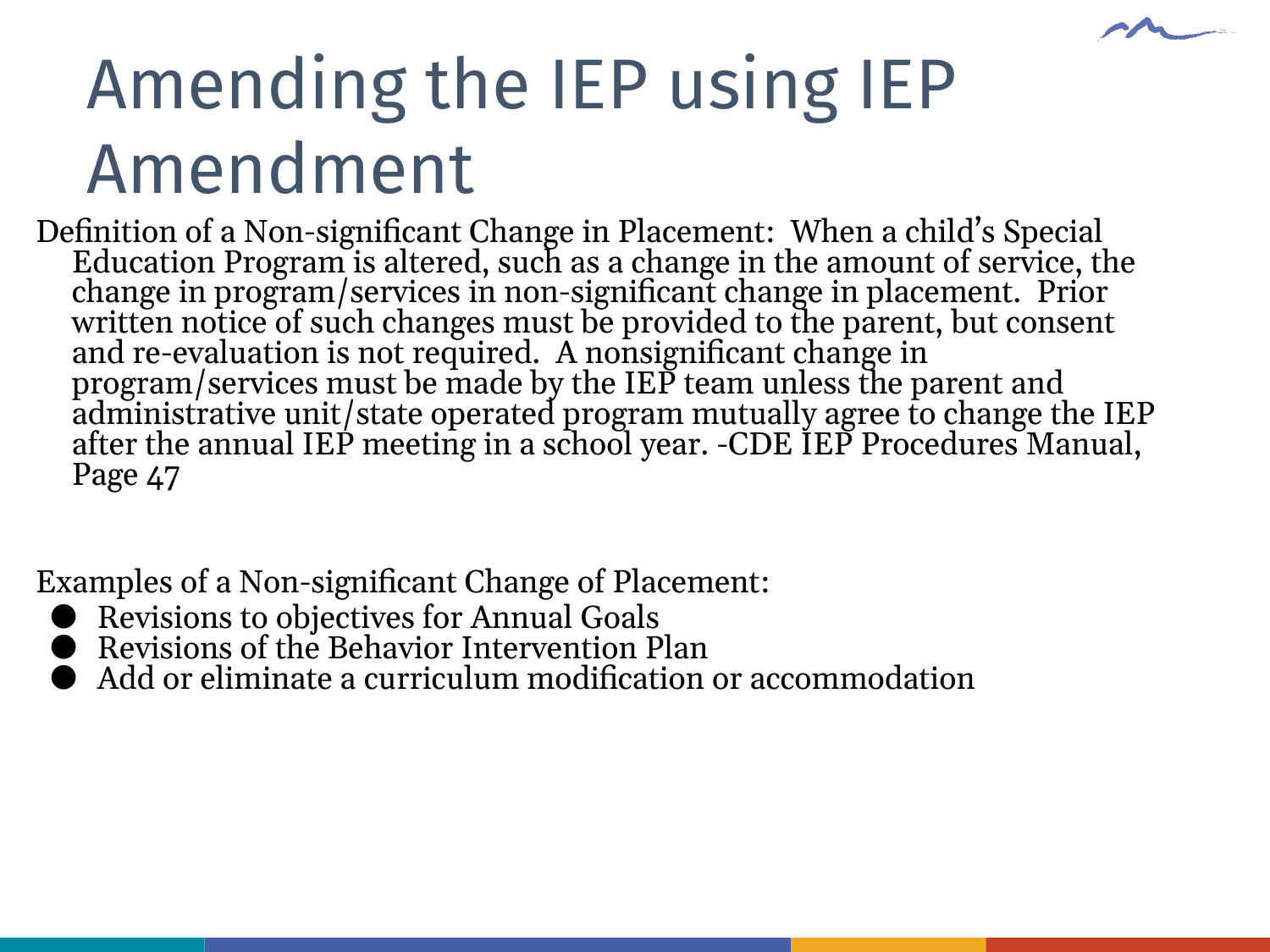

Amending the IEP using IEP Amendment

Definition of a Non-significant Change in Placement:  When a child’s Special Education Program is altered, such as a change in the amount of service, the change in program/services in non-significant change in placement.  Prior written notice of such changes must be provided to the parent, but consent  and re-evaluation is not required.  A nonsignificant change in program/services must be made by the IEP team unless the parent and administrative unit/state operated program mutually agree to change the IEP after the annual IEP meeting in a school year. -CDE IEP Procedures Manual, Page 47

Examples of a Non-significant Change of Placement:
Revisions to objectives for Annual Goals
Revisions of the Behavior Intervention Plan
Add or eliminate a curriculum modification or accommodation